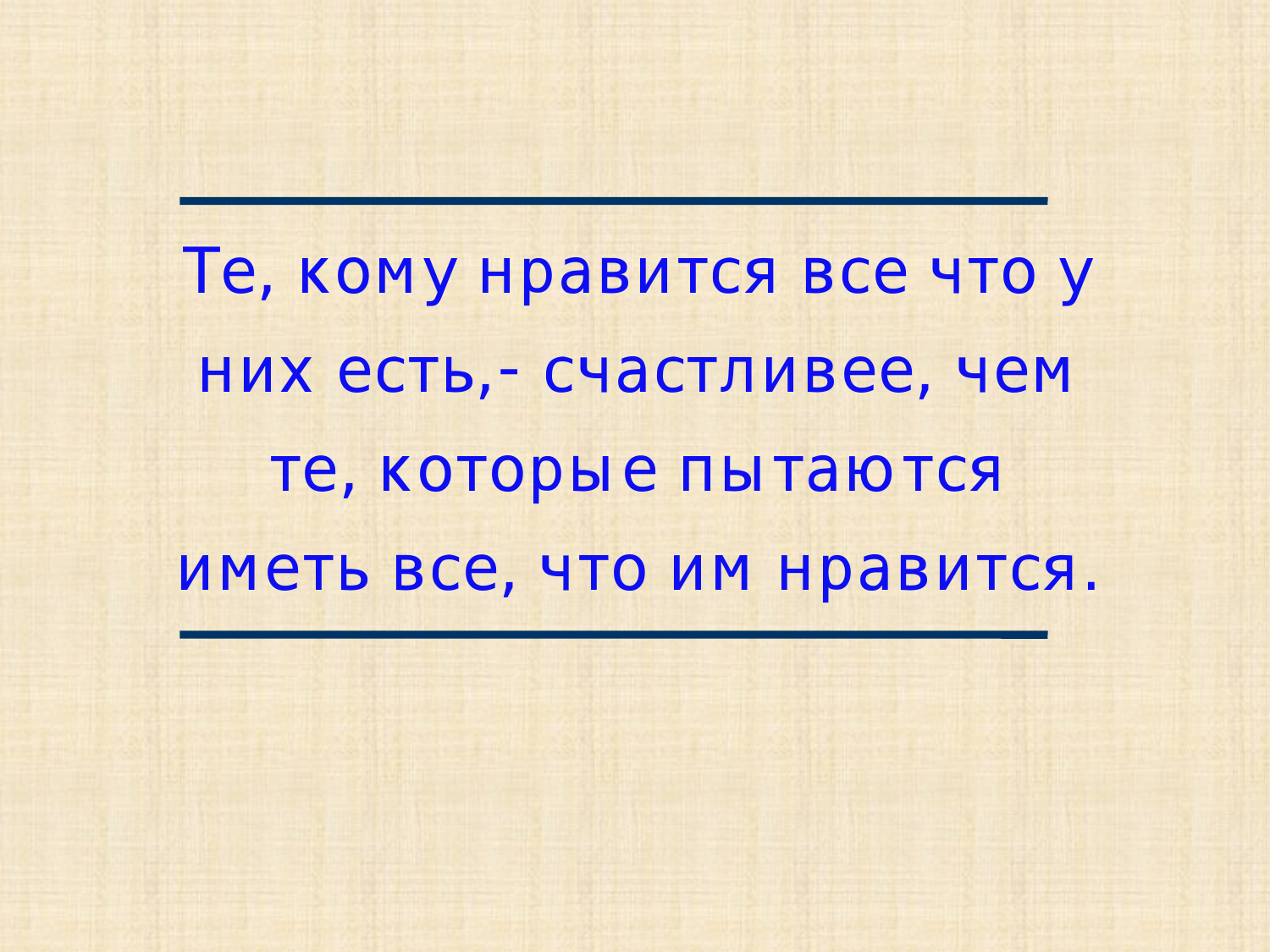

Те, кому нравится все что у них есть,- счастливее, чем те, которые пытаются иметь все, что им нравится.